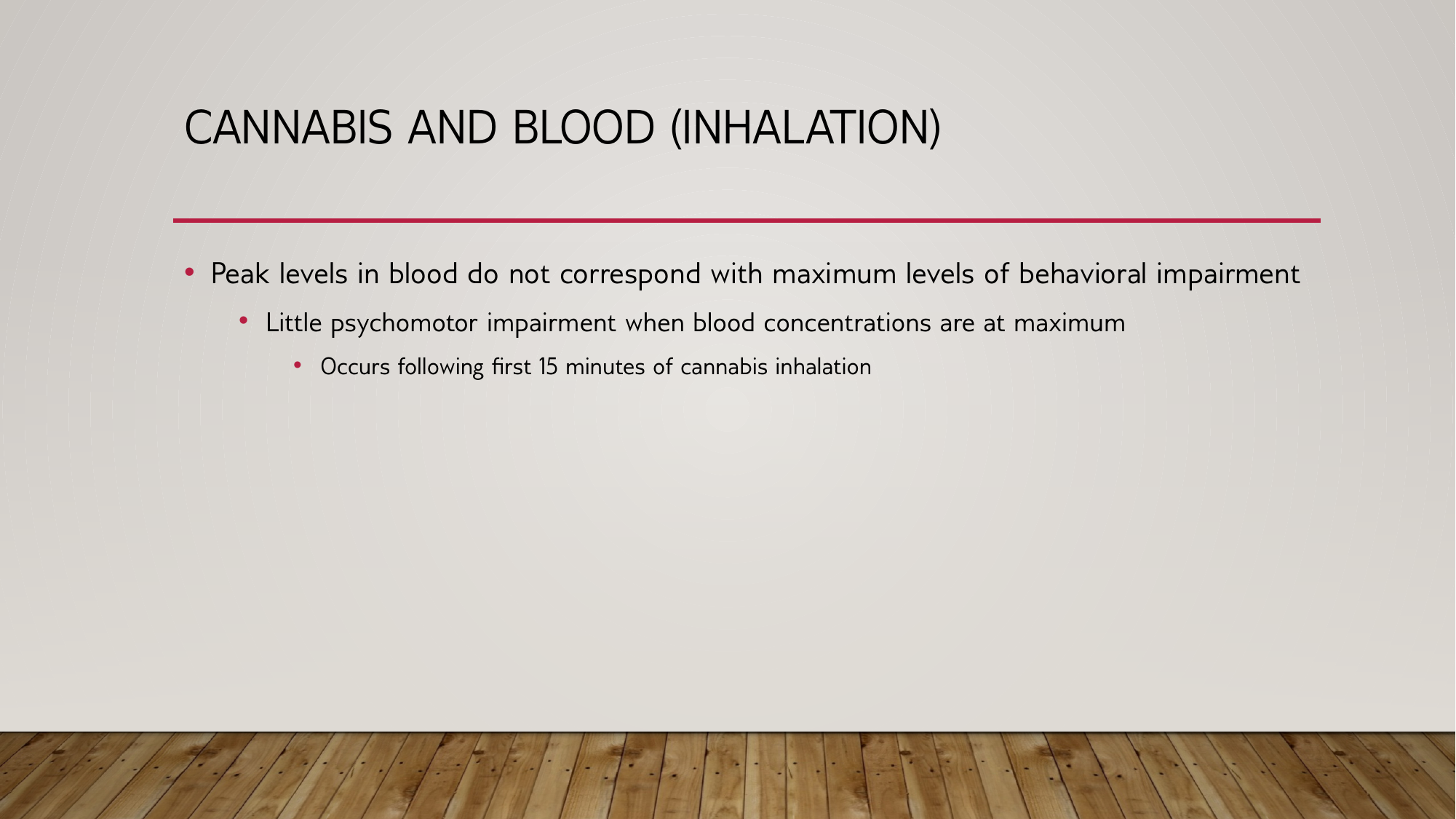

# Cannabis and blood (inhalation)
Peak levels in blood do not correspond with maximum levels of behavioral impairment
Little psychomotor impairment when blood concentrations are at maximum
Occurs following first 15 minutes of cannabis inhalation